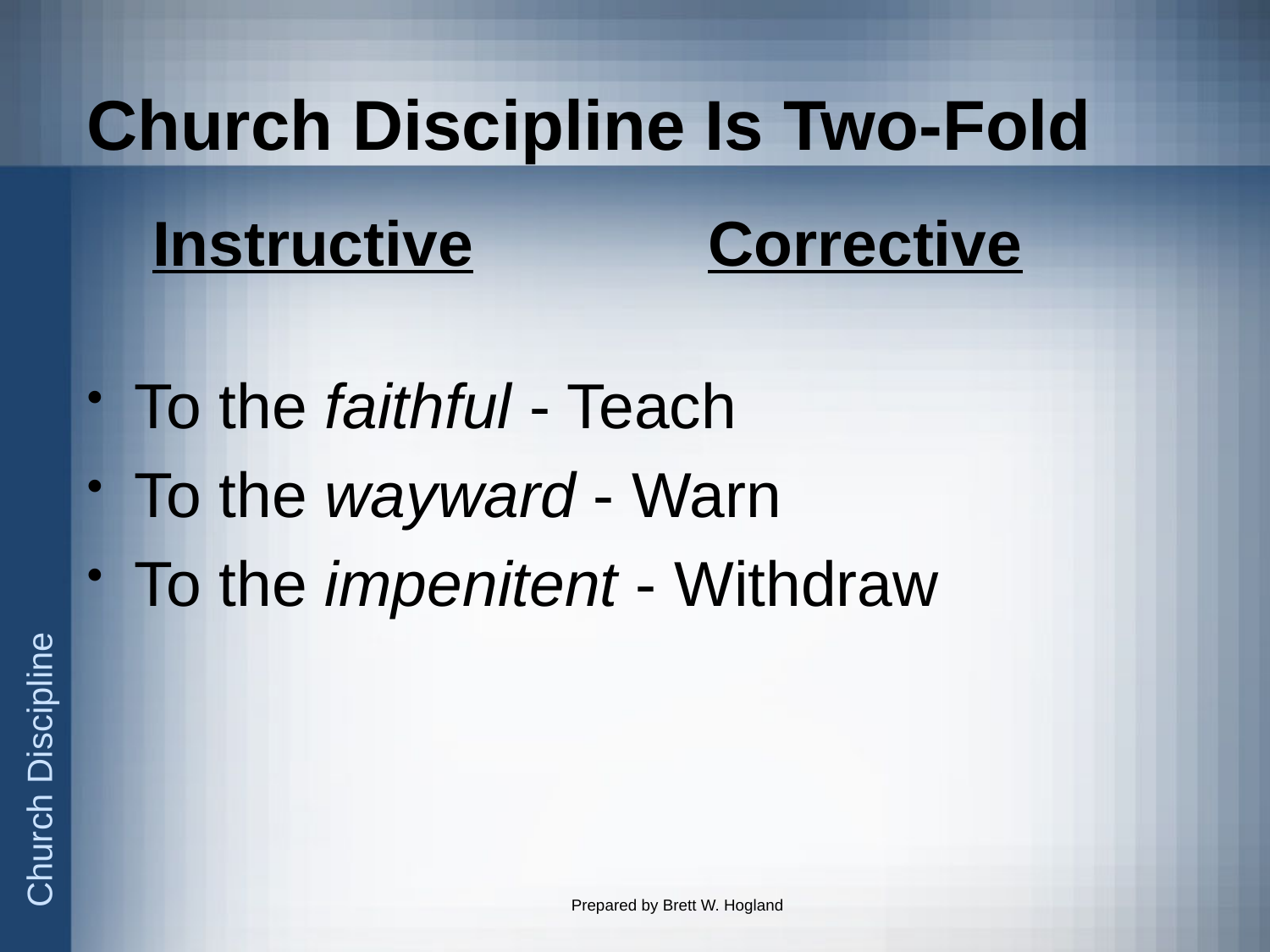

# Church Discipline Is Two-Fold
Instructive		Corrective

To the faithful - Teach
To the wayward - Warn
To the impenitent - Withdraw
Prepared by Brett W. Hogland